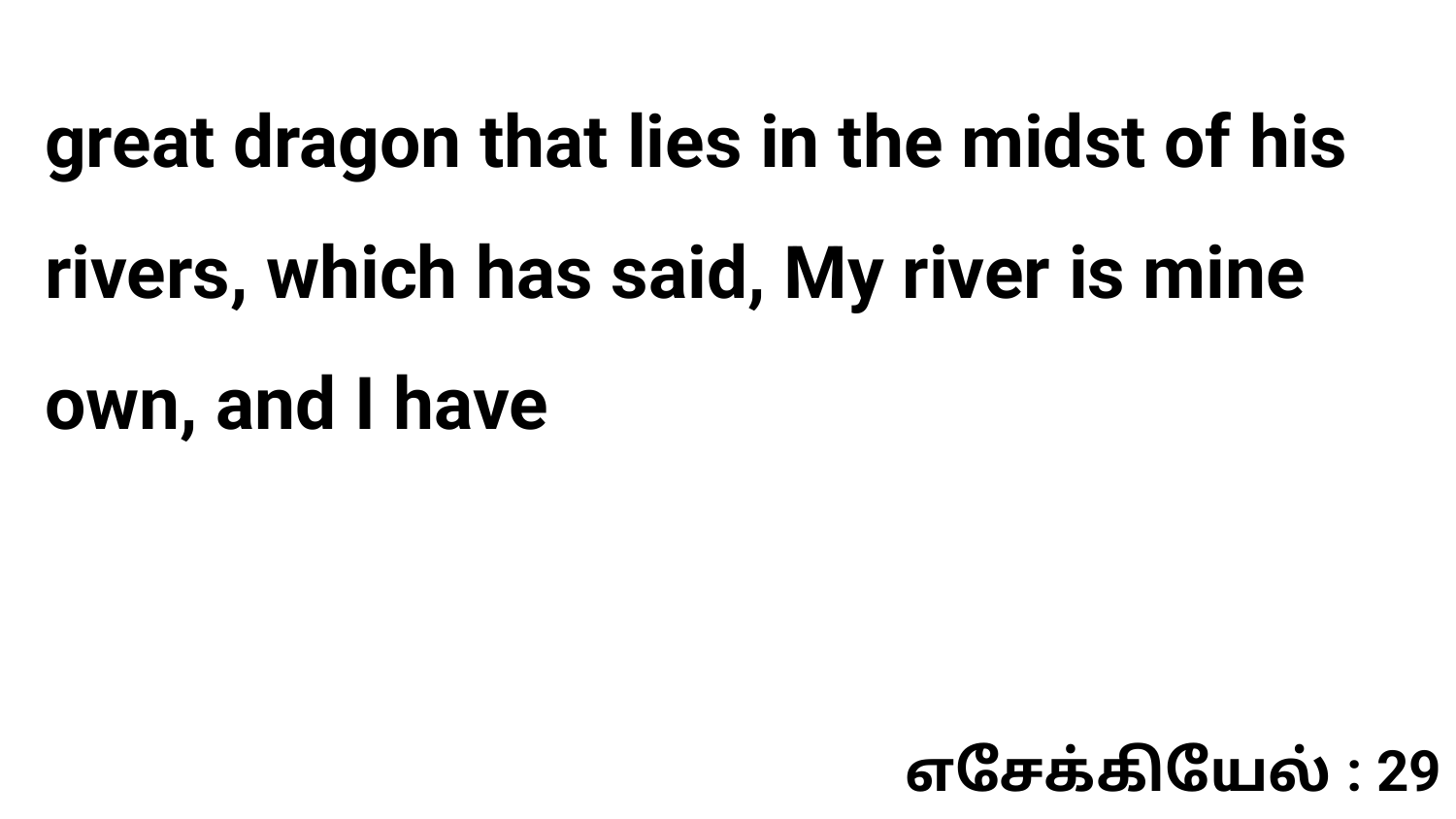

great dragon that lies in the midst of his rivers, which has said, My river is mine own, and I have
எசேக்கியேல் : 29